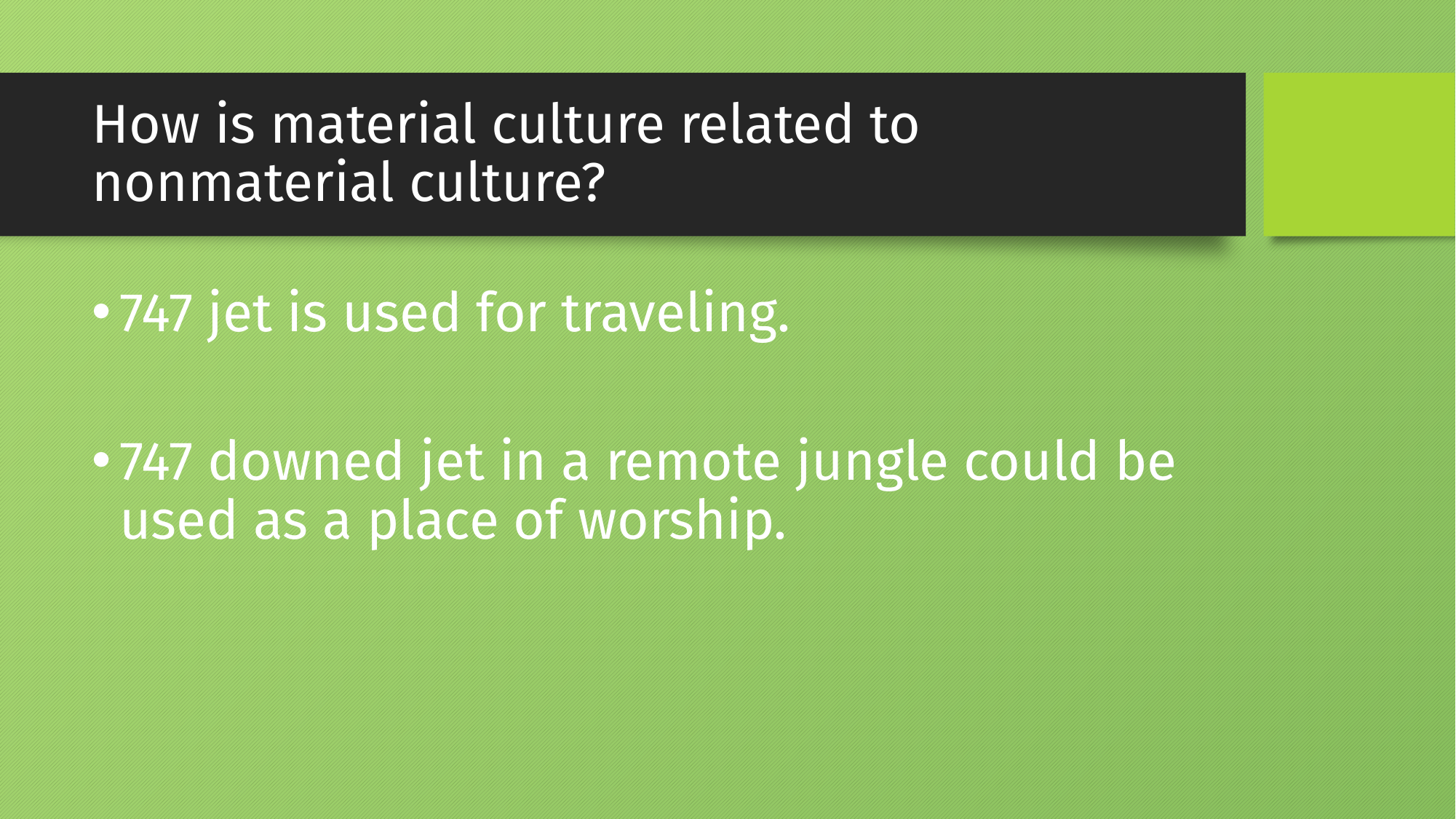

# How is material culture related to nonmaterial culture?
747 jet is used for traveling.

747 downed jet in a remote jungle could be used as a place of worship.